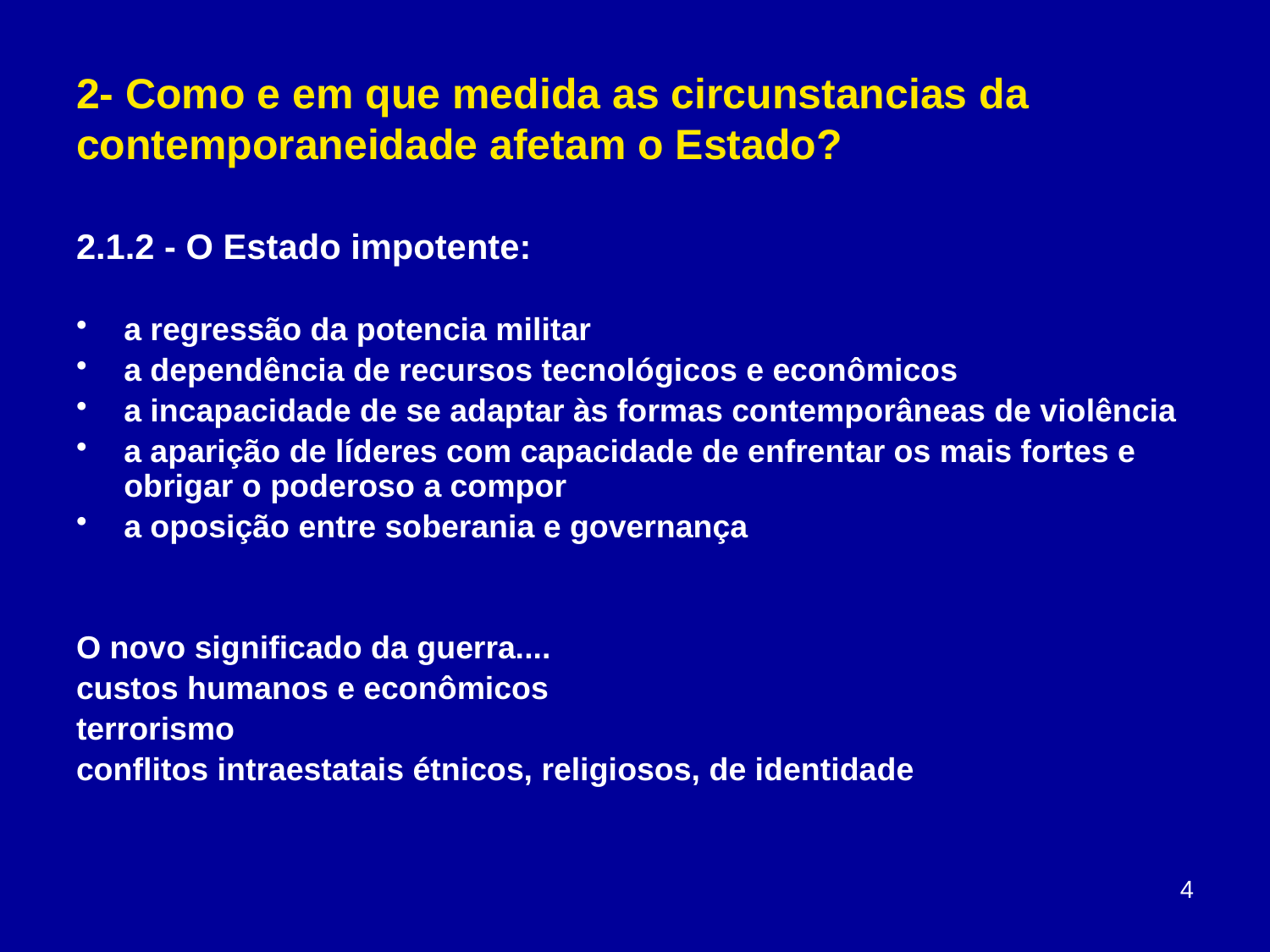

# 2- Como e em que medida as circunstancias da contemporaneidade afetam o Estado?
2.1.2 - O Estado impotente:

a regressão da potencia militar
a dependência de recursos tecnológicos e econômicos
a incapacidade de se adaptar às formas contemporâneas de violência
a aparição de líderes com capacidade de enfrentar os mais fortes e obrigar o poderoso a compor
a oposição entre soberania e governança

O novo significado da guerra....
custos humanos e econômicos
terrorismo
conflitos intraestatais étnicos, religiosos, de identidade
4